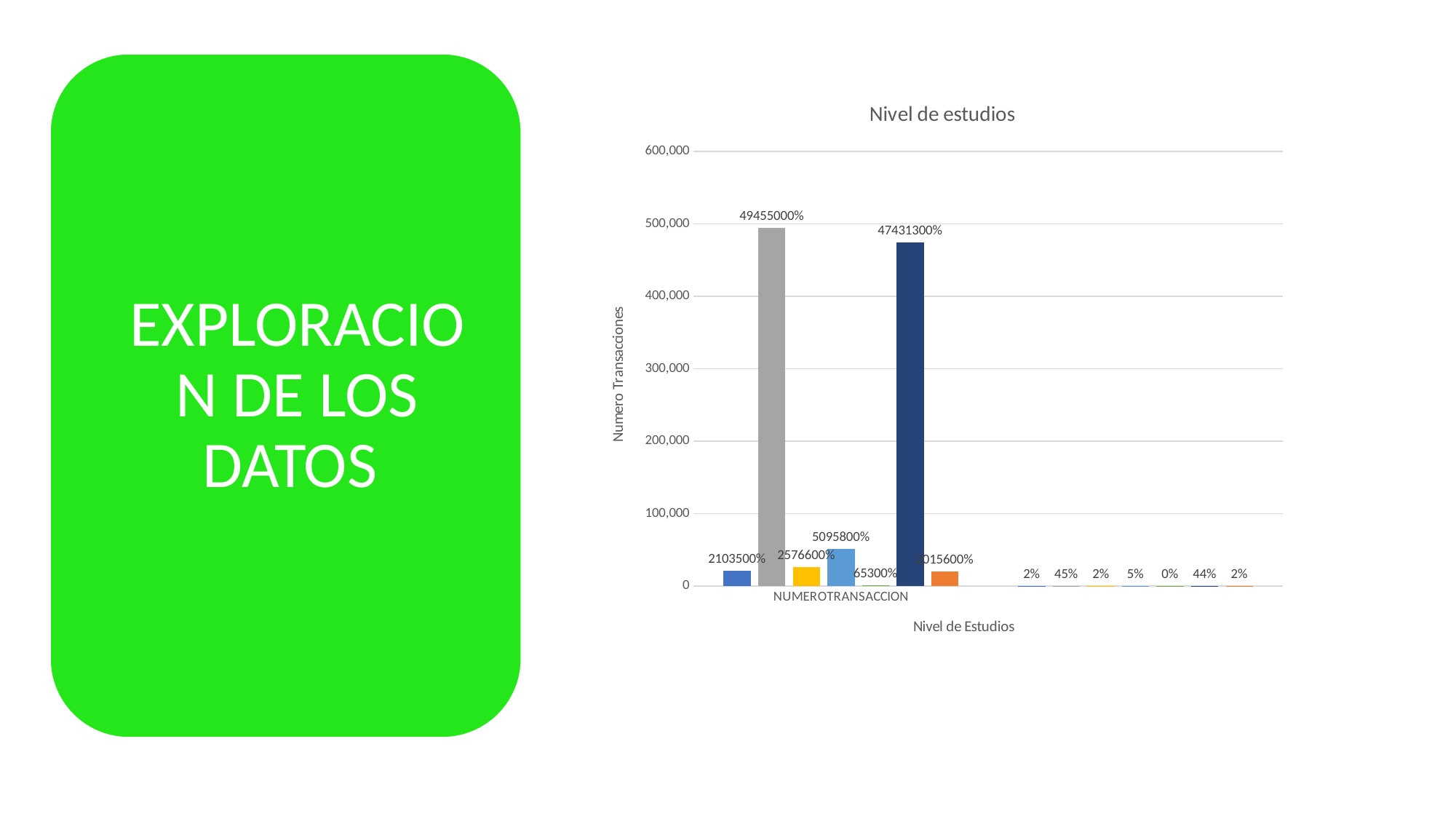

EXPLORACION DE LOS DATOS

### Chart: Nivel de estudios

| Category | NULL | FORMACION INTERMEDIA O TECNICA | MEDIOS / SECUNDARIOS | POSTGRADO | PRIMARIOS/BASICOS | SIN ESTUDIOS | UNIVERSITARIOS |
|---|---|---|---|---|---|---|---|
| NUMEROTRANSACCION | 21035.0 | 20156.0 | 494550.0 | 25766.0 | 50958.0 | 653.0 | 474313.0 |